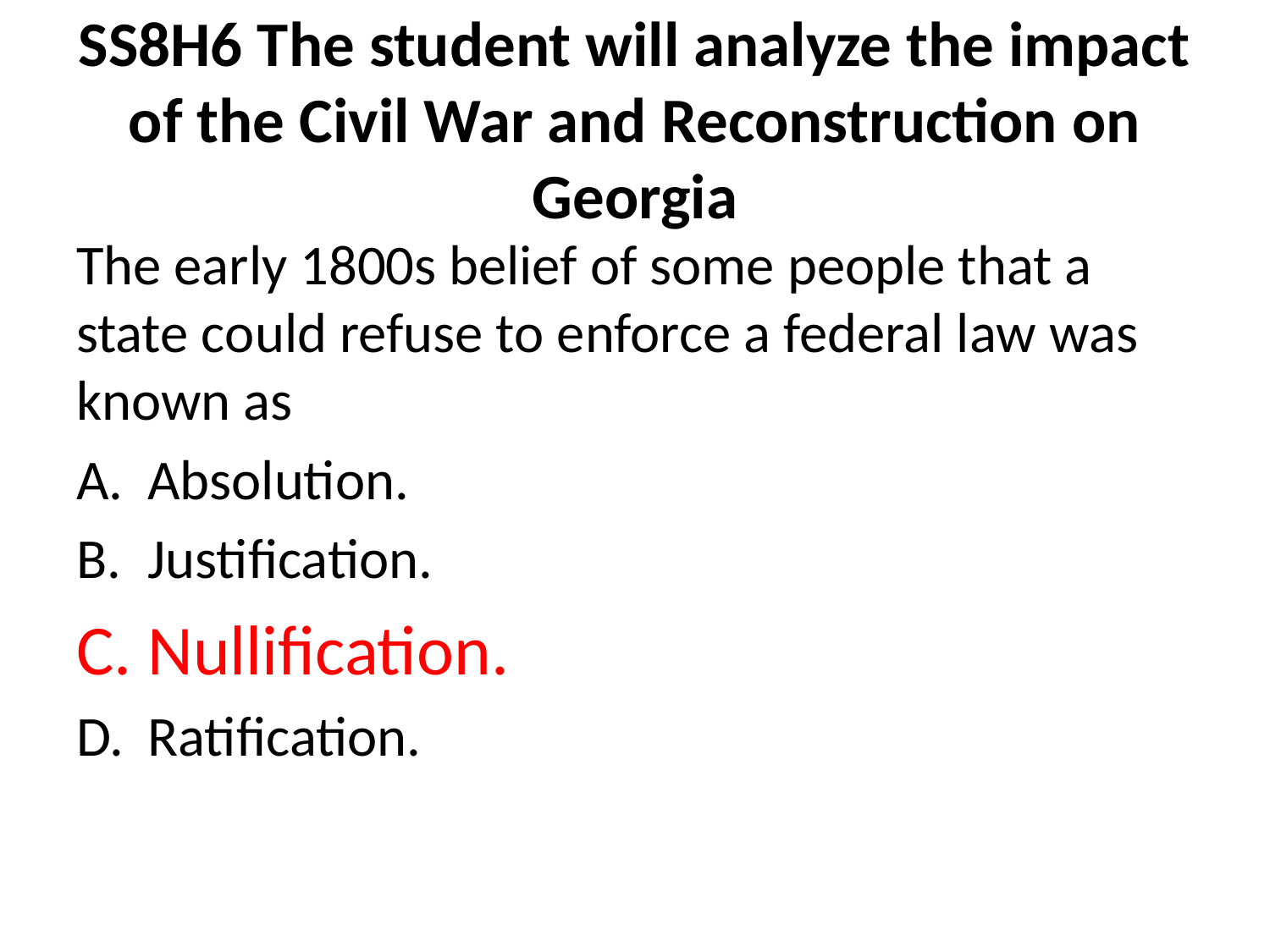

# SS8H6 The student will analyze the impact of the Civil War and Reconstruction on Georgia
The early 1800s belief of some people that a state could refuse to enforce a federal law was known as
Absolution.
Justification.
Nullification.
Ratification.